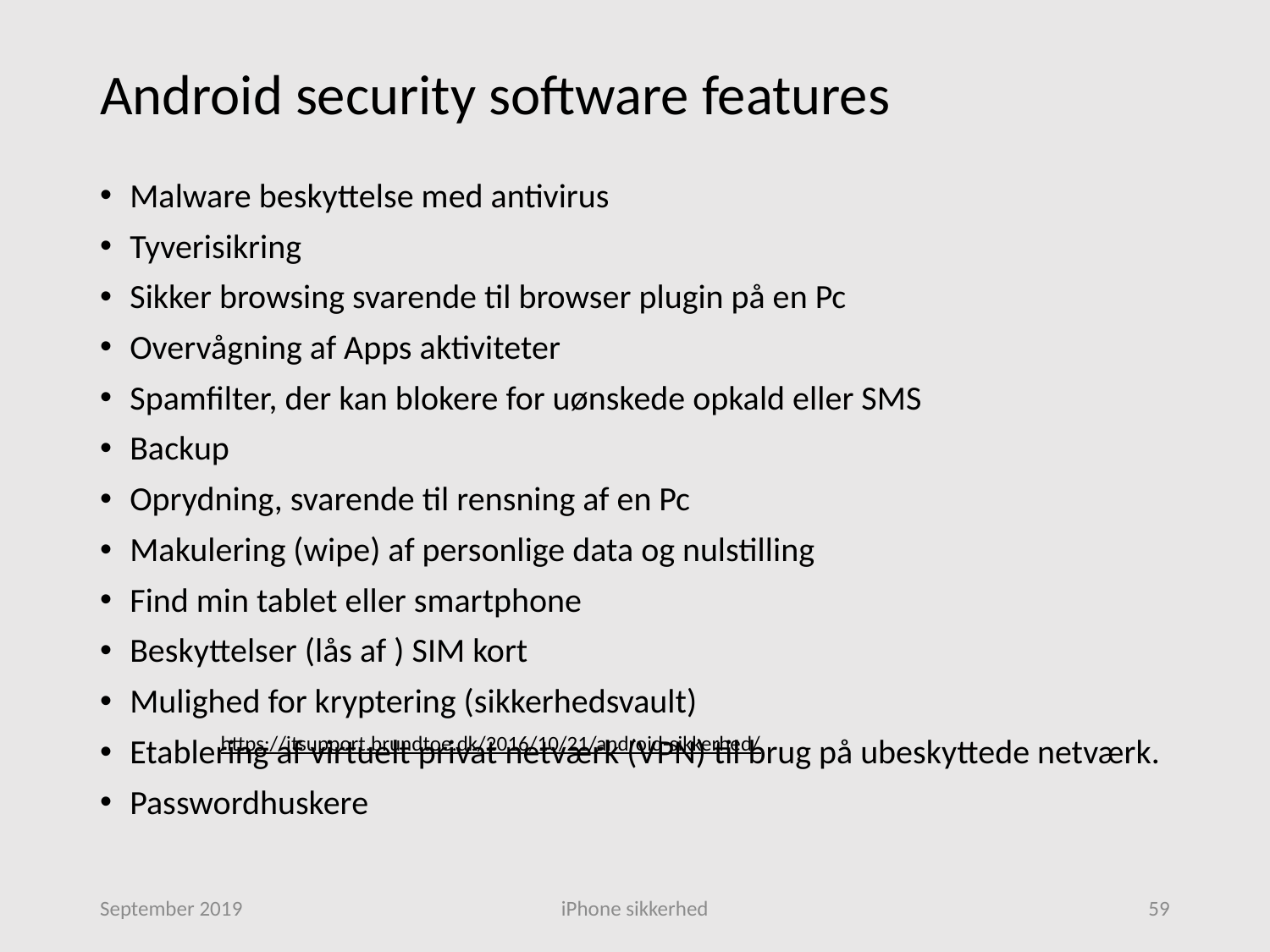

# Android security software features
Malware beskyttelse med antivirus
Tyverisikring
Sikker browsing svarende til browser plugin på en Pc
Overvågning af Apps aktiviteter
Spamfilter, der kan blokere for uønskede opkald eller SMS
Backup
Oprydning, svarende til rensning af en Pc
Makulering (wipe) af personlige data og nulstilling
Find min tablet eller smartphone
Beskyttelser (lås af ) SIM kort
Mulighed for kryptering (sikkerhedsvault)
Etablering af virtuelt privat netværk (VPN) til brug på ubeskyttede netværk.
Passwordhuskere
https://itsupport.brundtoe.dk/2016/10/21/android-sikkerhed/
September 2019
iPhone sikkerhed
59